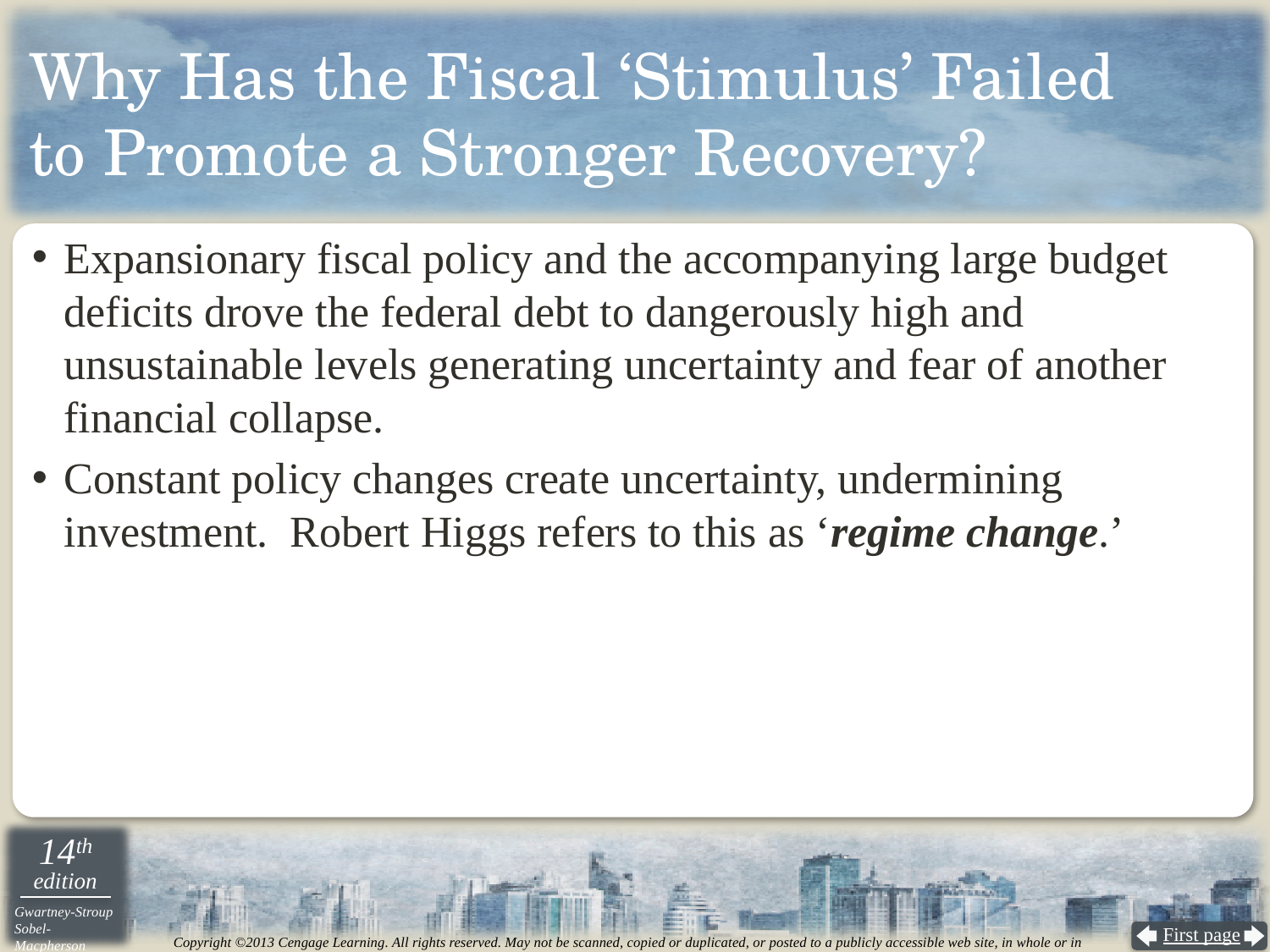

# Why Has the Fiscal ‘Stimulus’ Failed to Promote a Stronger Recovery?

Expansionary fiscal policy and the accompanying large budget deficits drove the federal debt to dangerously high and unsustainable levels generating uncertainty and fear of another financial collapse.
Constant policy changes create uncertainty, undermining investment.  Robert Higgs refers to this as ‘regime change.’